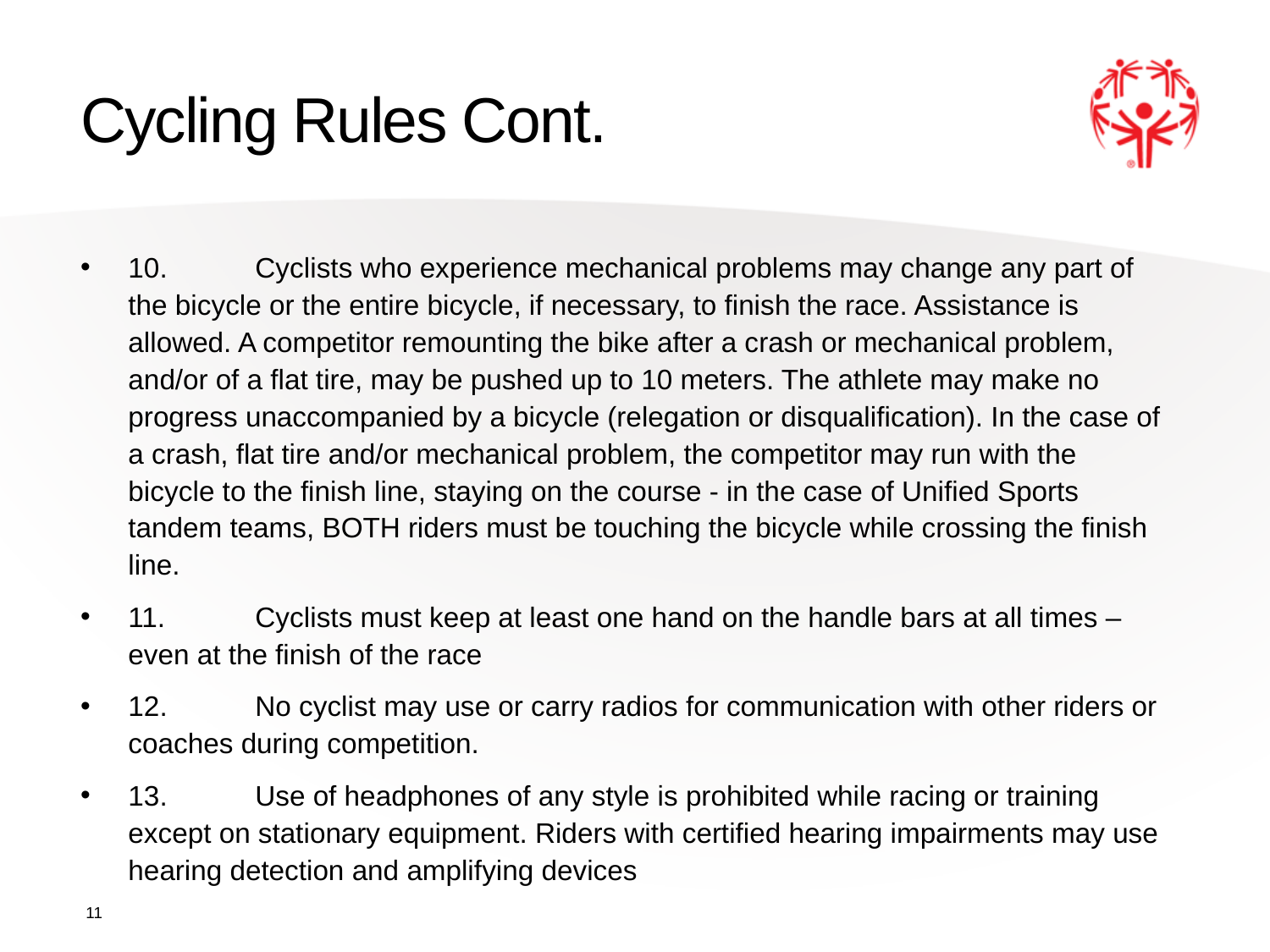

# Cycling Rules Cont.
10.	Cyclists who experience mechanical problems may change any part of the bicycle or the entire bicycle, if necessary, to finish the race. Assistance is allowed. A competitor remounting the bike after a crash or mechanical problem, and/or of a flat tire, may be pushed up to 10 meters. The athlete may make no progress unaccompanied by a bicycle (relegation or disqualification). In the case of a crash, flat tire and/or mechanical problem, the competitor may run with the bicycle to the finish line, staying on the course - in the case of Unified Sports tandem teams, BOTH riders must be touching the bicycle while crossing the finish line.
11.	Cyclists must keep at least one hand on the handle bars at all times – even at the finish of the race
12.	No cyclist may use or carry radios for communication with other riders or coaches during competition.
13.	Use of headphones of any style is prohibited while racing or training except on stationary equipment. Riders with certified hearing impairments may use hearing detection and amplifying devices

11